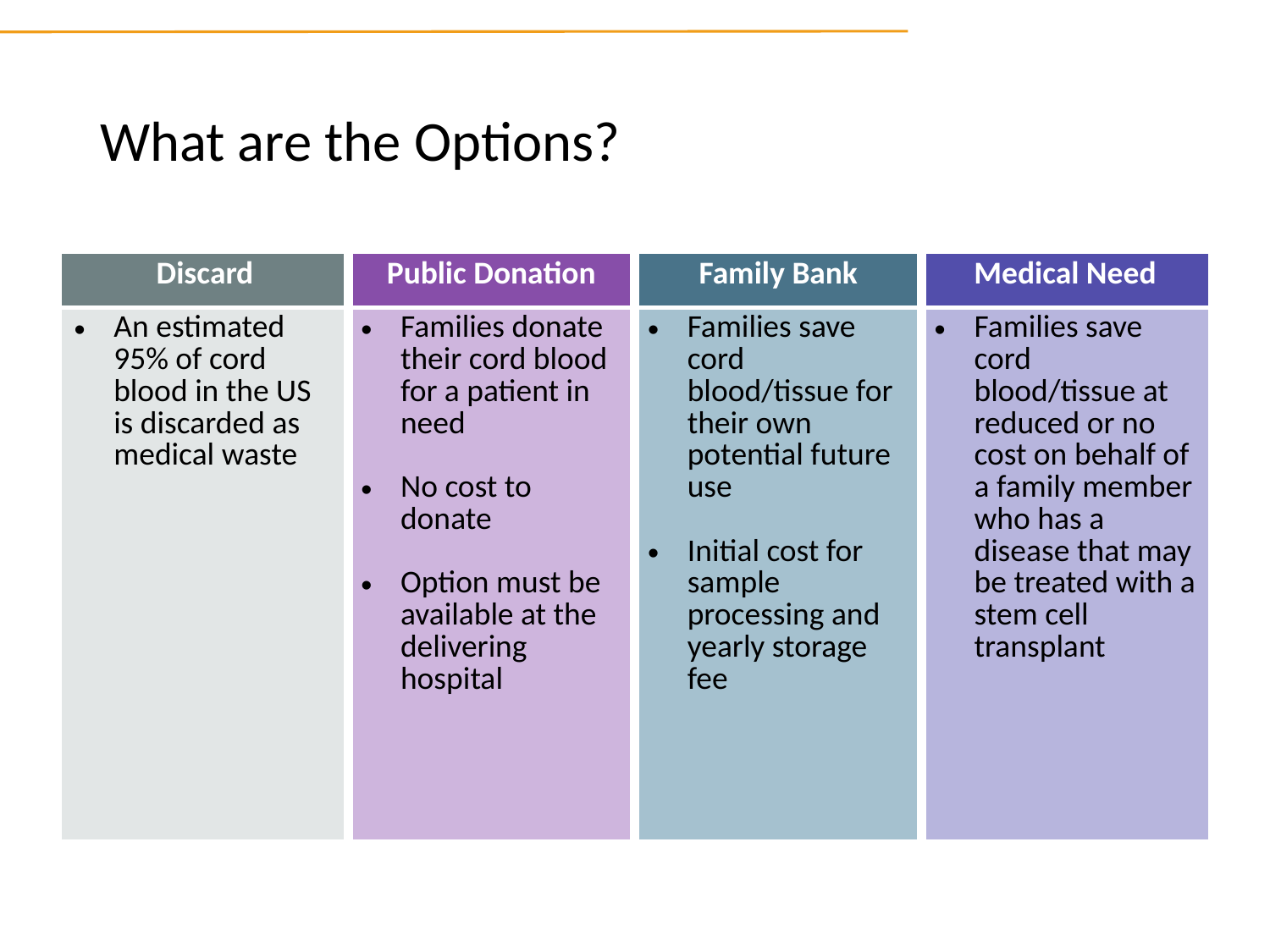

# What are the Options?
| Discard | Public Donation | Family Bank | Medical Need |
| --- | --- | --- | --- |
| An estimated 95% of cord blood in the US is discarded as medical waste | Families donate their cord blood for a patient in need No cost to donate Option must be available at the delivering hospital | Families save cord blood/tissue for their own potential future use Initial cost for sample processing and yearly storage fee | Families save cord blood/tissue at reduced or no cost on behalf of a family member who has a disease that may be treated with a stem cell transplant |